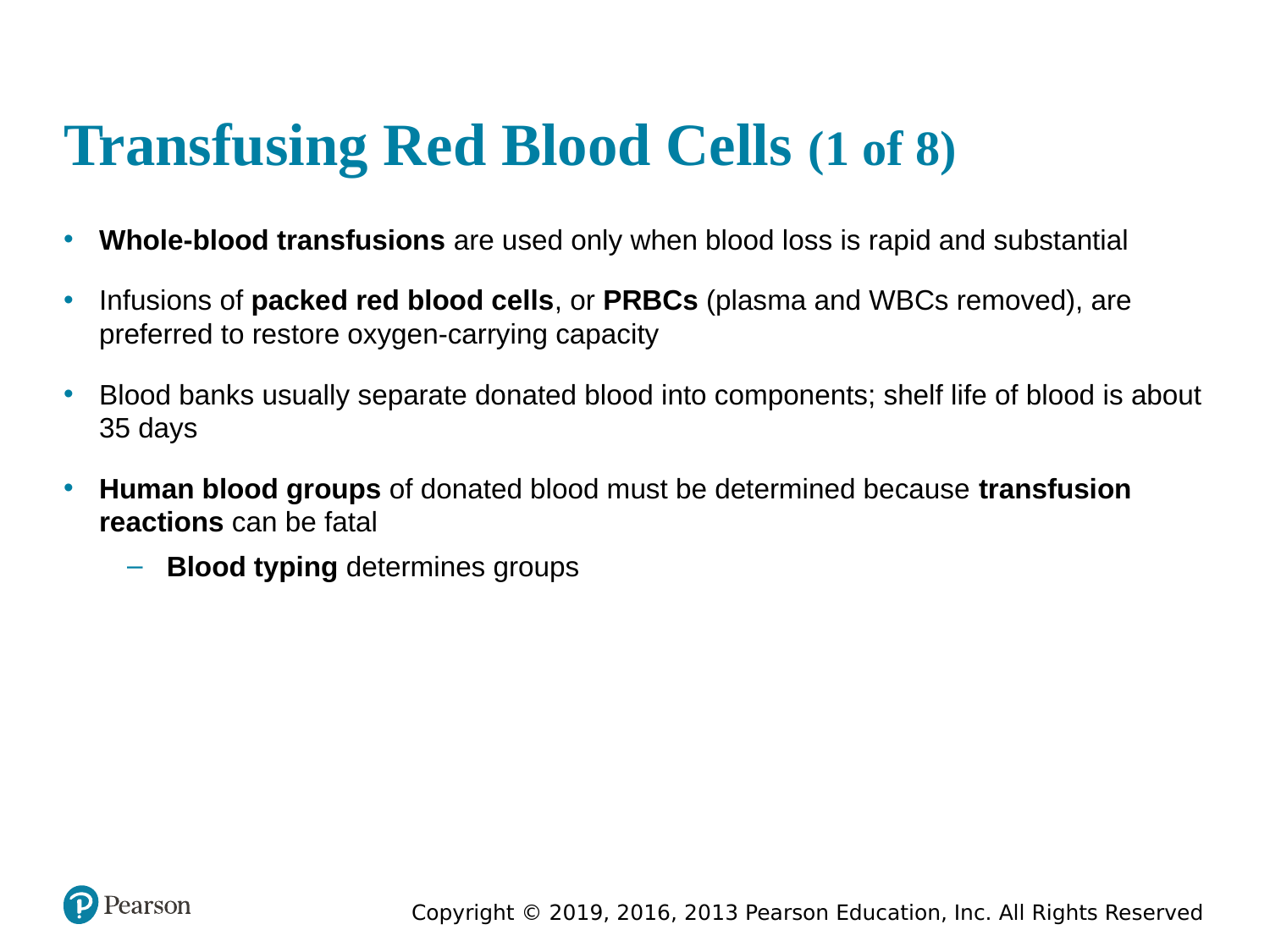

# Transfusing Red Blood Cells (1 of 8)
Whole-blood transfusions are used only when blood loss is rapid and substantial
Infusions of packed red blood cells, or PRBCs (plasma and WBCs removed), are preferred to restore oxygen-carrying capacity
Blood banks usually separate donated blood into components; shelf life of blood is about 35 days
Human blood groups of donated blood must be determined because transfusion reactions can be fatal
Blood typing determines groups